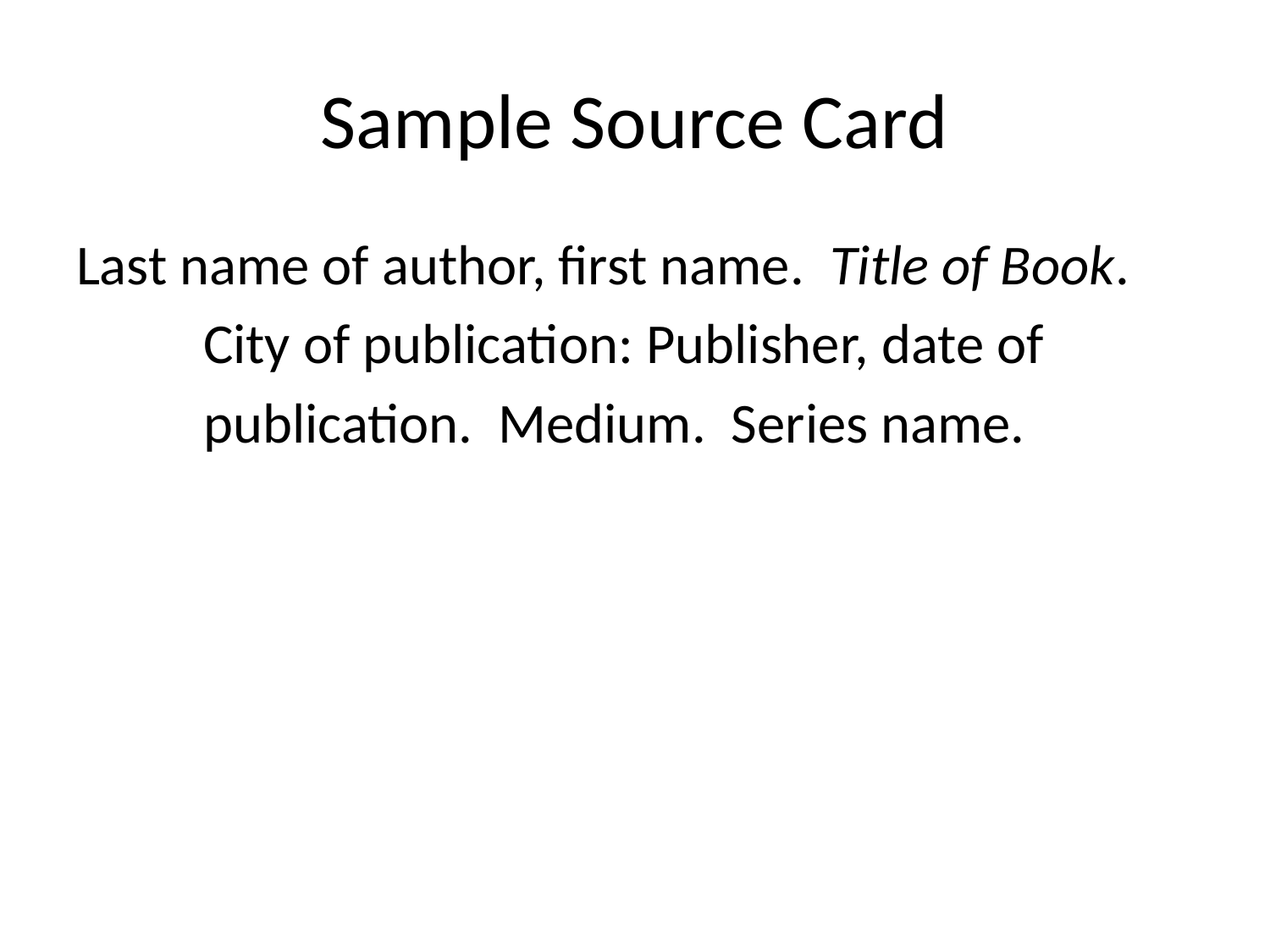

# Sample Source Card
Last name of author, first name.  Title of Book.
	City of publication: Publisher, date of
	publication.  Medium.  Series name.